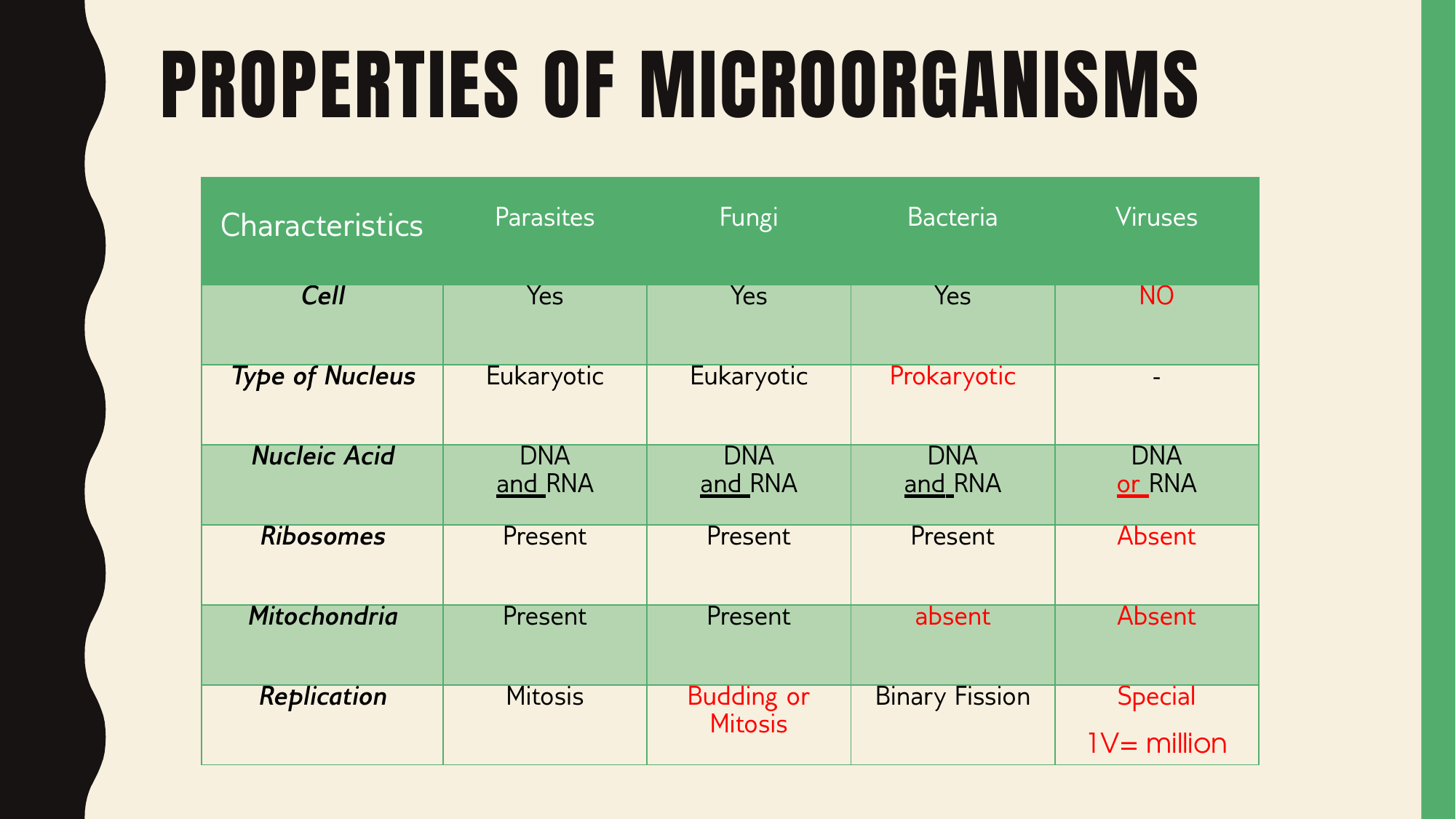

# Properties of microorganisms
| Characteristics | Parasites | Fungi | Bacteria | Viruses |
| --- | --- | --- | --- | --- |
| Cell | Yes | Yes | Yes | NO |
| Type of Nucleus | Eukaryotic | Eukaryotic | Prokaryotic | - |
| Nucleic Acid | DNA and RNA | DNA and RNA | DNA and RNA | DNA or RNA |
| Ribosomes | Present | Present | Present | Absent |
| Mitochondria | Present | Present | absent | Absent |
| Replication | Mitosis | Budding or Mitosis | Binary Fission | Special 1V= million |